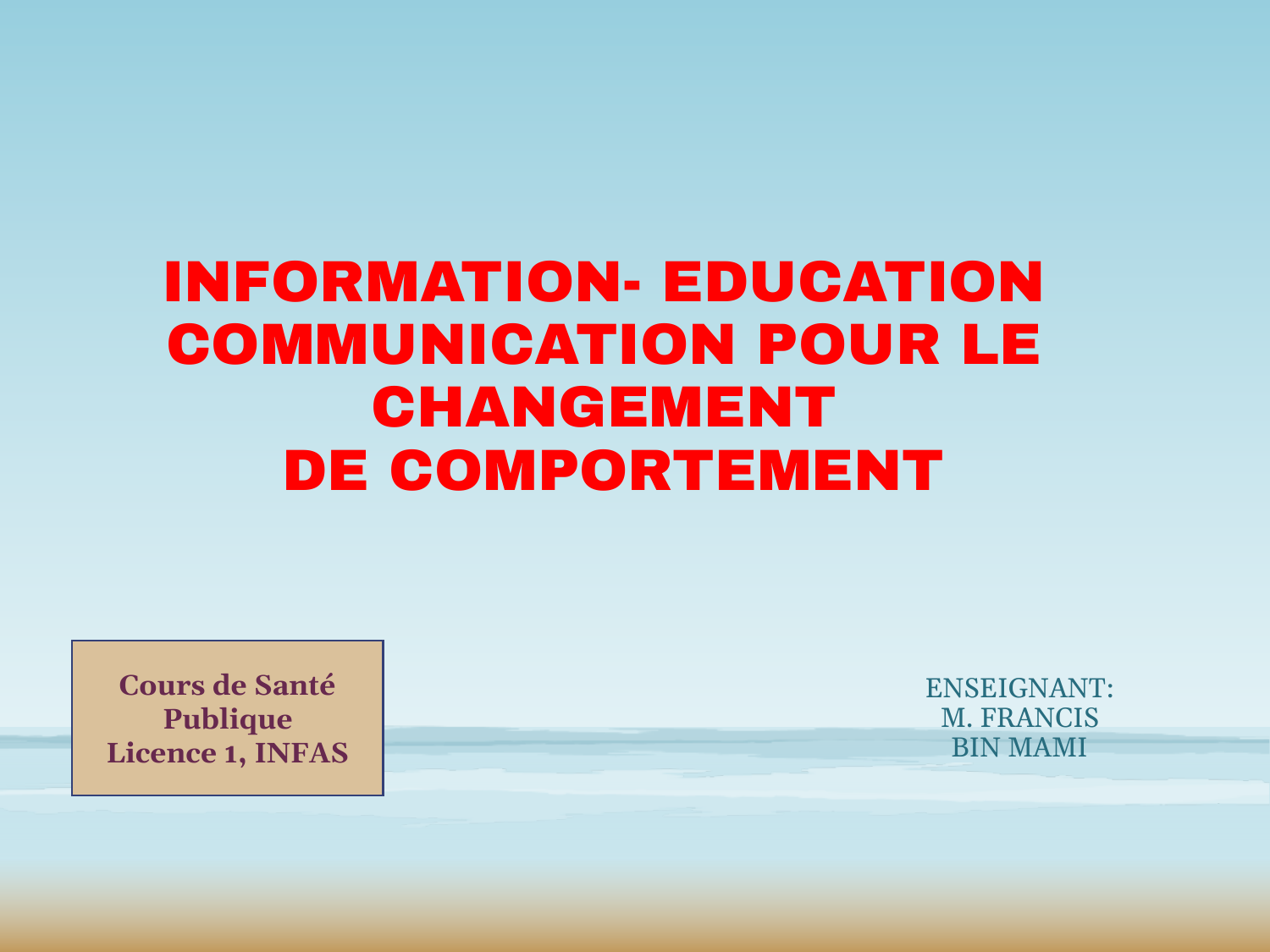

# INFORMATION- EDUCATION COMMUNICATION POUR LE CHANGEMENT DE COMPORTEMENT
Cours de Santé Publique
Licence 1, INFAS
Enseignant:
M. Francis Bin mami